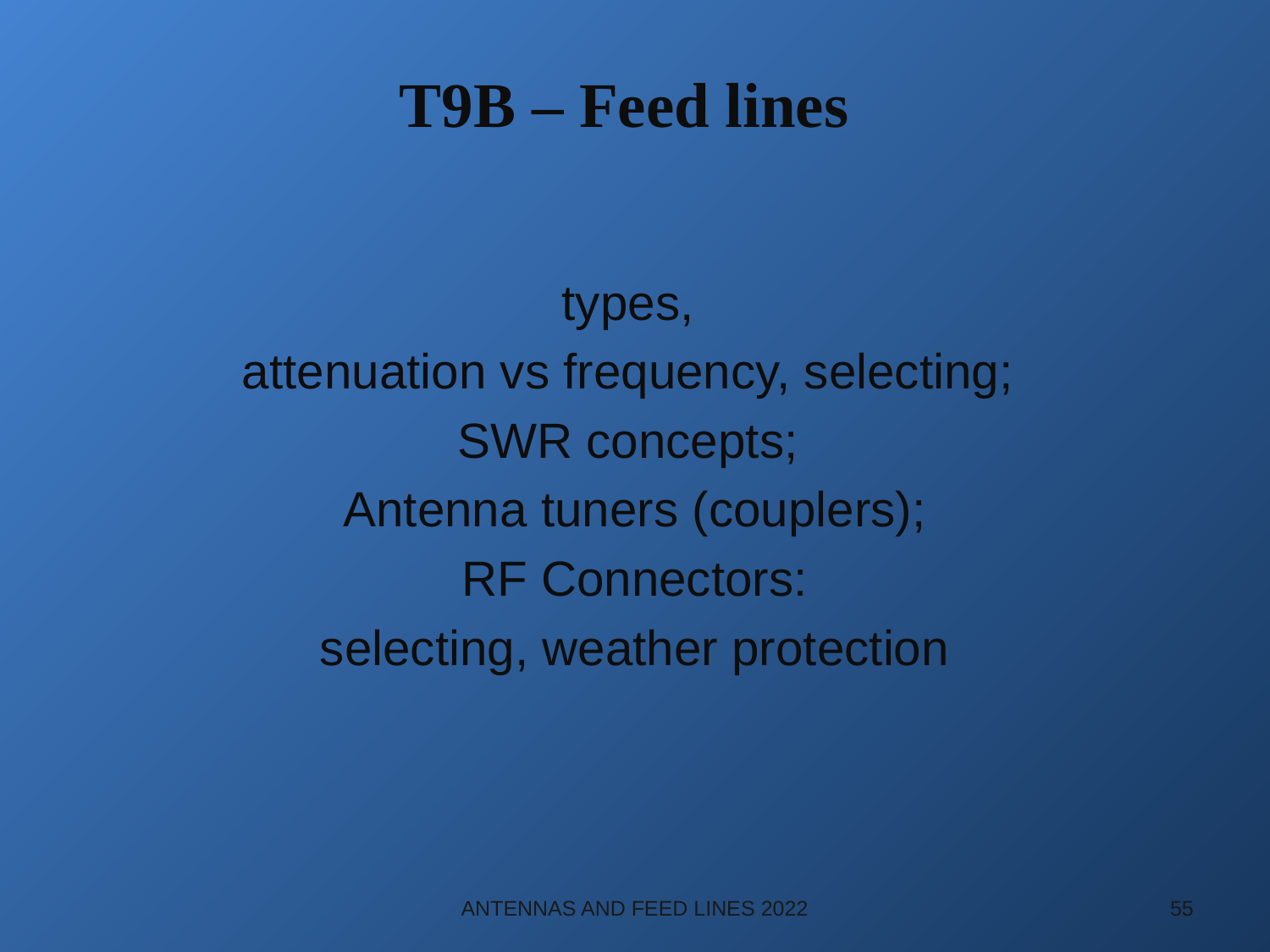

# T9B – Feed lines
types,
attenuation vs frequency, selecting;
SWR concepts;
Antenna tuners (couplers);
 RF Connectors:
selecting, weather protection
ANTENNAS AND FEED LINES 2022
55